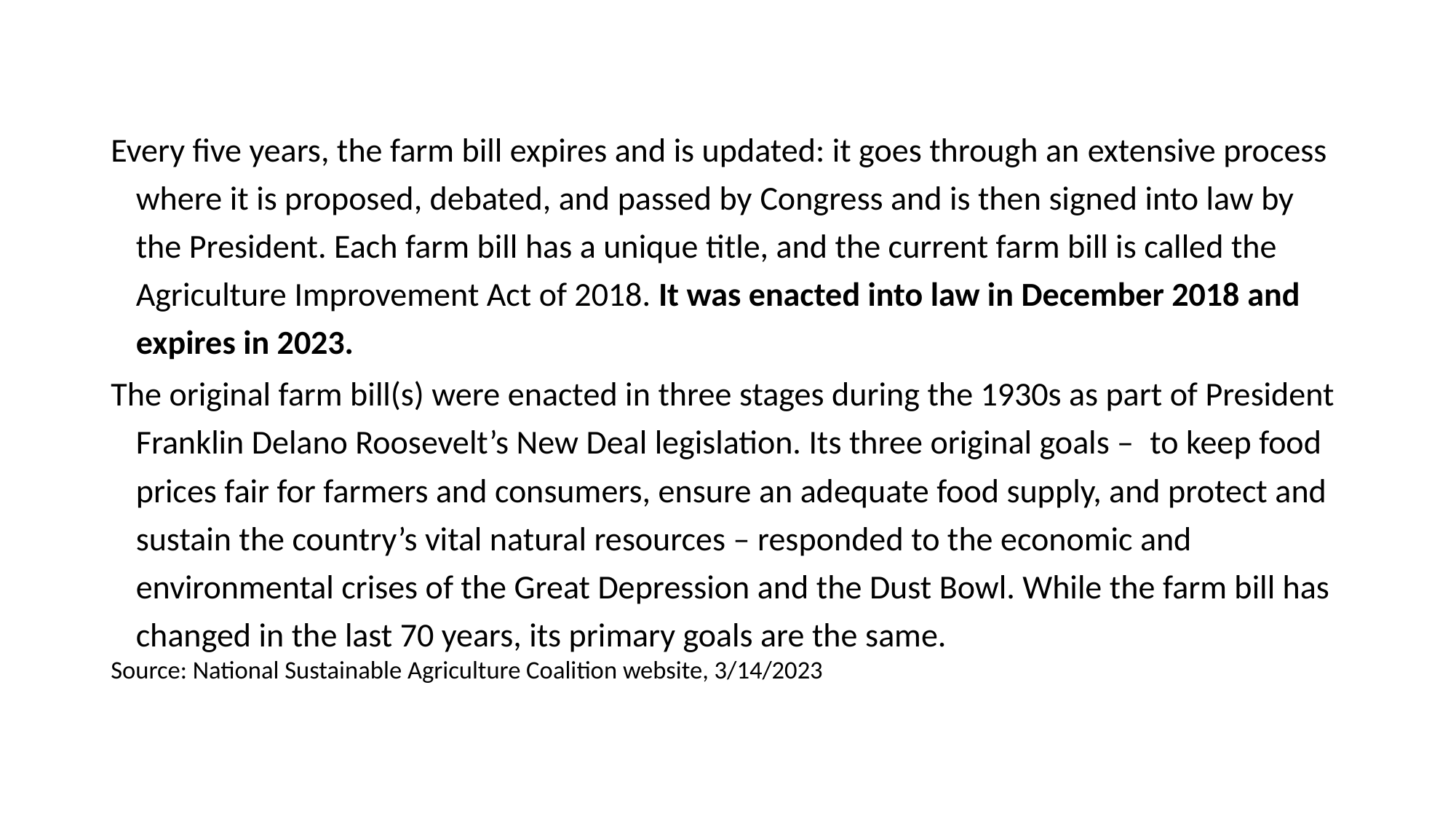

Every five years, the farm bill expires and is updated: it goes through an extensive process where it is proposed, debated, and passed by Congress and is then signed into law by the President. Each farm bill has a unique title, and the current farm bill is called the Agriculture Improvement Act of 2018. It was enacted into law in December 2018 and expires in 2023.
The original farm bill(s) were enacted in three stages during the 1930s as part of President Franklin Delano Roosevelt’s New Deal legislation. Its three original goals –  to keep food prices fair for farmers and consumers, ensure an adequate food supply, and protect and sustain the country’s vital natural resources – responded to the economic and environmental crises of the Great Depression and the Dust Bowl. While the farm bill has changed in the last 70 years, its primary goals are the same.
Source: National Sustainable Agriculture Coalition website, 3/14/2023